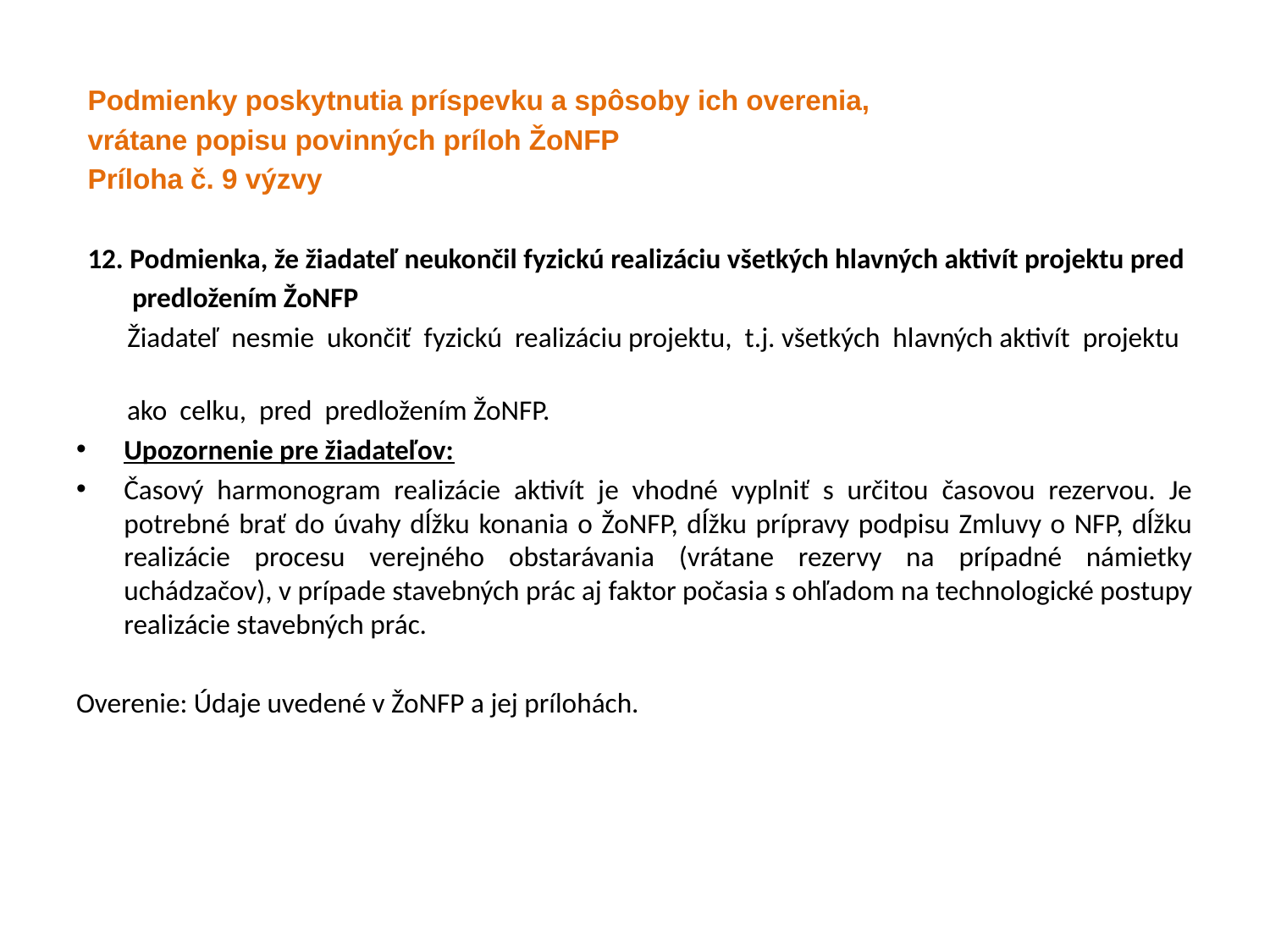

Podmienky poskytnutia príspevku a spôsoby ich overenia,
vrátane popisu povinných príloh ŽoNFP
Príloha č. 9 výzvy

12. Podmienka, že žiadateľ neukončil fyzickú realizáciu všetkých hlavných aktivít projektu pred
       predložením ŽoNFP
        Žiadateľ  nesmie  ukončiť  fyzickú  realizáciu projektu,  t.j. všetkých  hlavných aktivít  projektu
        ako  celku,  pred  predložením ŽoNFP.
Upozornenie pre žiadateľov:
Časový harmonogram realizácie aktivít je vhodné vyplniť s určitou časovou rezervou. Je potrebné brať do úvahy dĺžku konania o ŽoNFP, dĺžku prípravy podpisu Zmluvy o NFP, dĺžku realizácie procesu verejného obstarávania (vrátane rezervy na prípadné námietky uchádzačov), v prípade stavebných prác aj faktor počasia s ohľadom na technologické postupy realizácie stavebných prác.

Overenie: Údaje uvedené v ŽoNFP a jej prílohách.